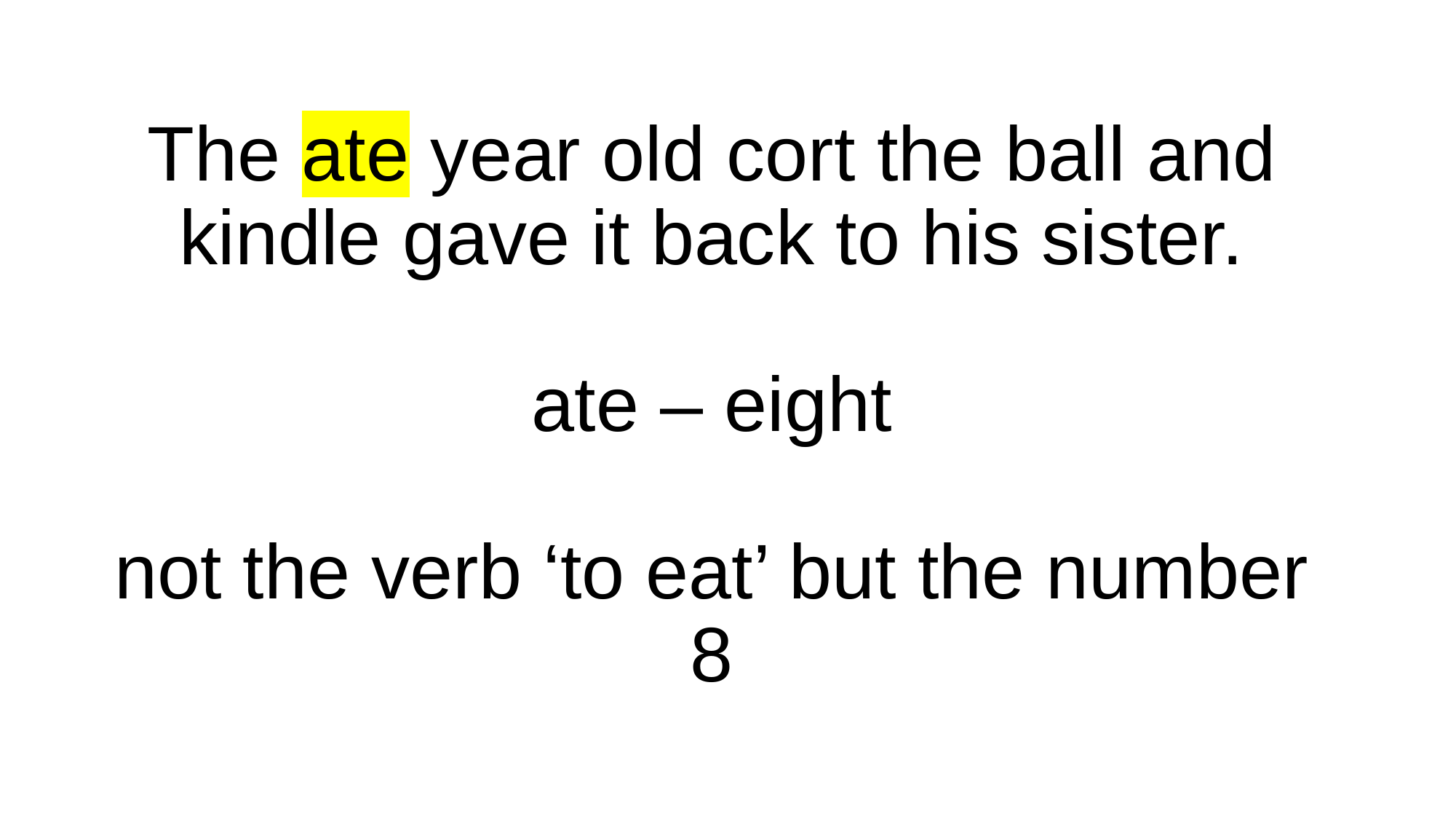

# The ate year old cort the ball and kindle gave it back to his sister. ate – eight not the verb ‘to eat’ but the number 8